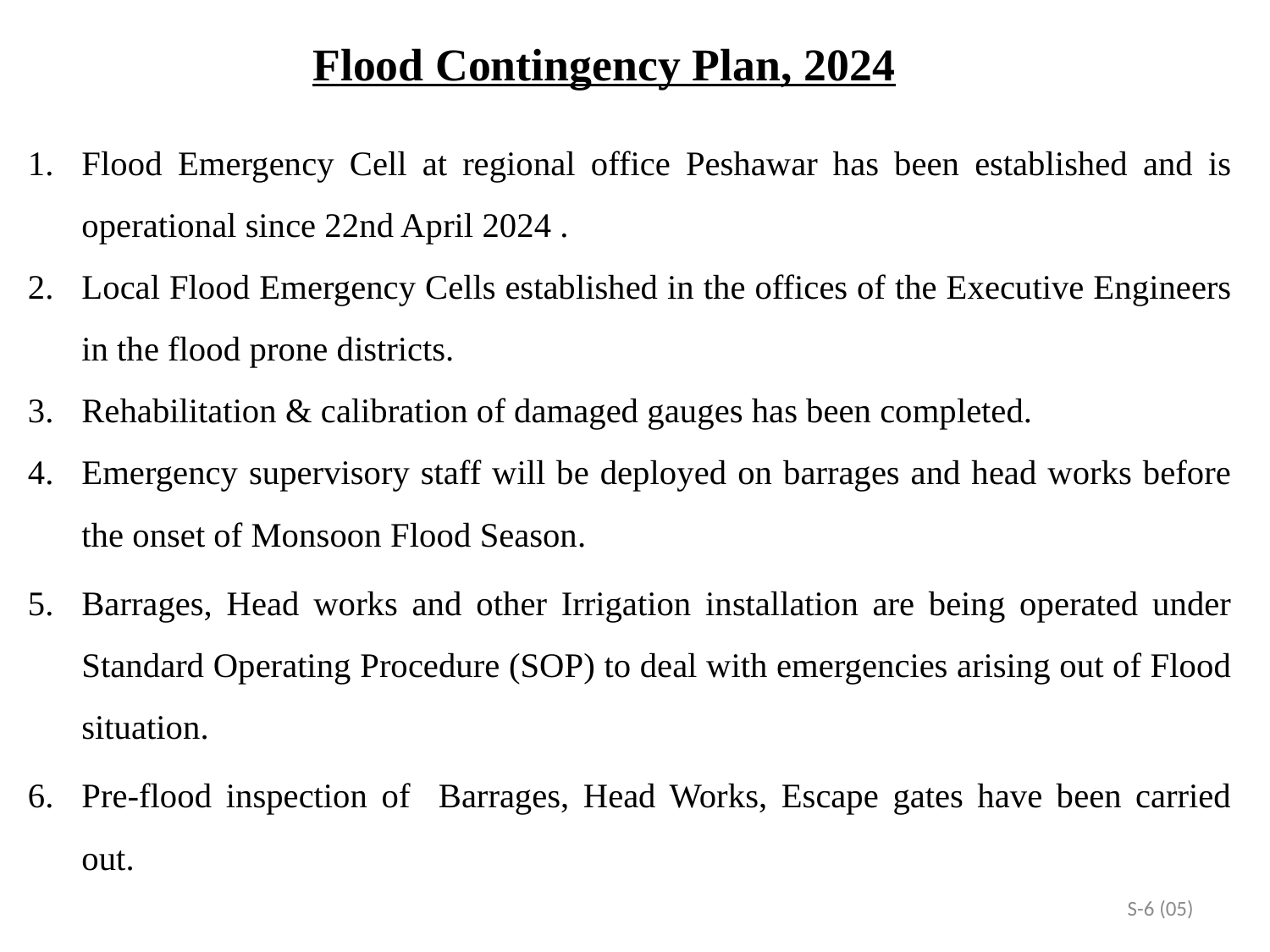

# Flood Contingency Plan, 2024
Flood Emergency Cell at regional office Peshawar has been established and is operational since 22nd April 2024 .
Local Flood Emergency Cells established in the offices of the Executive Engineers in the flood prone districts.
Rehabilitation & calibration of damaged gauges has been completed.
Emergency supervisory staff will be deployed on barrages and head works before the onset of Monsoon Flood Season.
Barrages, Head works and other Irrigation installation are being operated under Standard Operating Procedure (SOP) to deal with emergencies arising out of Flood situation.
Pre-flood inspection of  Barrages, Head Works, Escape gates have been carried out.

S-6 (05)